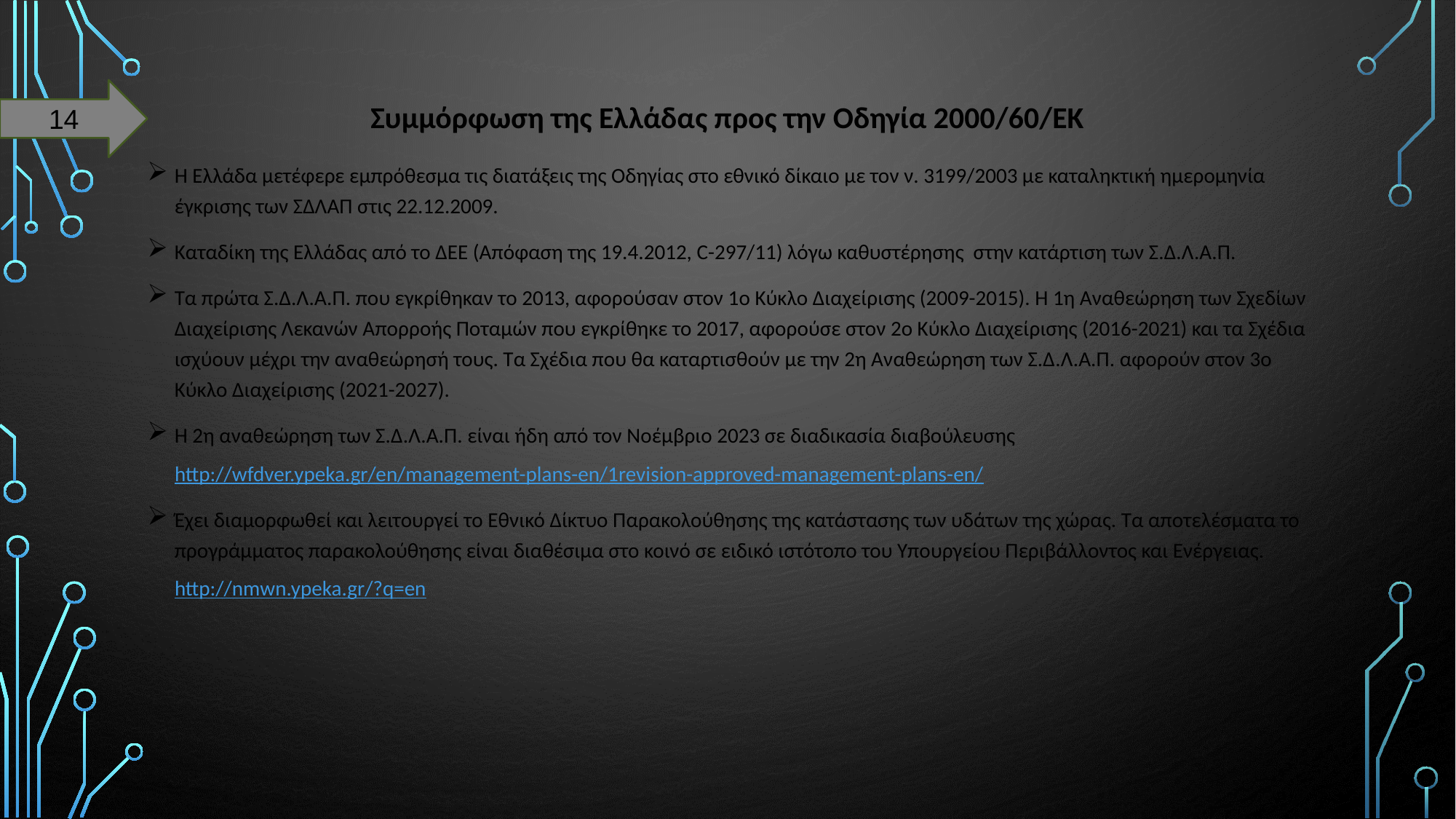

# Συμμόρφωση της Ελλάδας προς την Οδηγία 2000/60/ΕΚ
14
Η Ελλάδα μετέφερε εμπρόθεσμα τις διατάξεις της Οδηγίας στο εθνικό δίκαιο με τον ν. 3199/2003 με καταληκτική ημερομηνία έγκρισης των ΣΔΛΑΠ στις 22.12.2009.
Καταδίκη της Ελλάδας από το ΔΕΕ (Απόφαση της 19.4.2012, C-297/11) λόγω καθυστέρησης  στην κατάρτιση των Σ.Δ.Λ.Α.Π.
Τα πρώτα Σ.Δ.Λ.Α.Π. που εγκρίθηκαν το 2013, αφορούσαν στον 1ο Κύκλο Διαχείρισης (2009-2015). Η 1η Αναθεώρηση των Σχεδίων Διαχείρισης Λεκανών Απορροής Ποταμών που εγκρίθηκε το 2017, αφορούσε στον 2ο Κύκλο Διαχείρισης (2016-2021) και τα Σχέδια ισχύουν μέχρι την αναθεώρησή τους. Τα Σχέδια που θα καταρτισθούν με την 2η Αναθεώρηση των Σ.Δ.Λ.Α.Π. αφορούν στον 3ο Κύκλο Διαχείρισης (2021-2027).
Η 2η αναθεώρηση των Σ.Δ.Λ.Α.Π. είναι ήδη από τον Νοέμβριο 2023 σε διαδικασία διαβούλευσης
http://wfdver.ypeka.gr/en/management-plans-en/1revision-approved-management-plans-en/
Έχει διαμορφωθεί και λειτουργεί το Εθνικό Δίκτυο Παρακολούθησης της κατάστασης των υδάτων της χώρας. Τα αποτελέσματα το προγράμματος παρακολούθησης είναι διαθέσιμα στο κοινό σε ειδικό ιστότοπο του Υπουργείου Περιβάλλοντος και Ενέργειας.
http://nmwn.ypeka.gr/?q=en